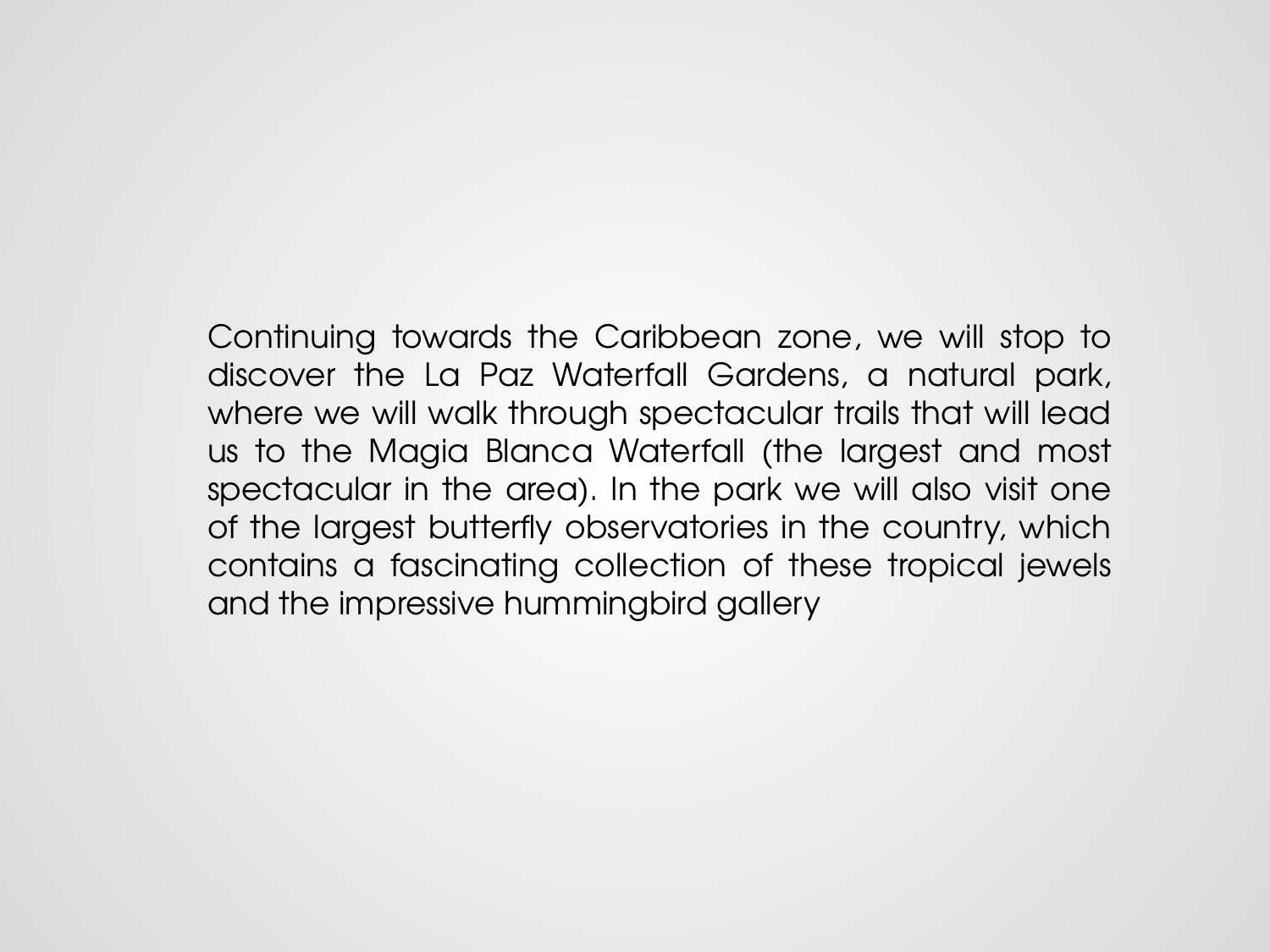

#

Continuing towards the Caribbean zone, we will stop to discover the La Paz Waterfall Gardens, a natural park, where we will walk through spectacular trails that will lead us to the Magia Blanca Waterfall (the largest and most spectacular in the area). In the park we will also visit one of the largest butterfly observatories in the country, which contains a fascinating collection of these tropical jewels and the impressive hummingbird gallery